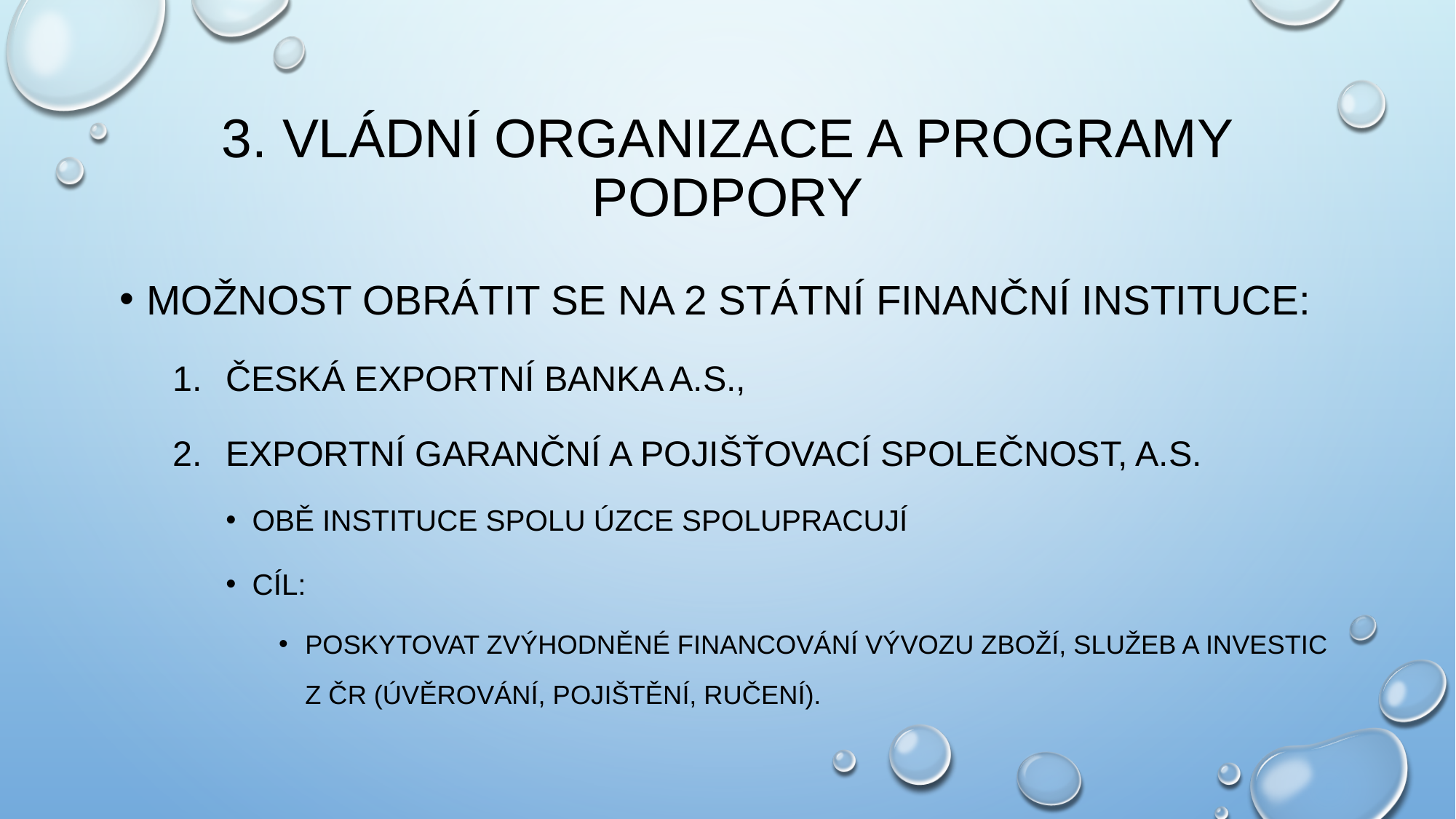

# 3. Vládní organizace a programy podpory
Možnost obrátit se na 2 státní finanční instituce:
Česká exportní banka a.s.,
Exportní garanční a pojišťovací společnost, a.s.
Obě instituce spolu úzce spolupracují
Cíl:
Poskytovat zvýhodněné financování vývozu zboží, služeb a investic z ČR (úvěrování, pojištění, ručení).